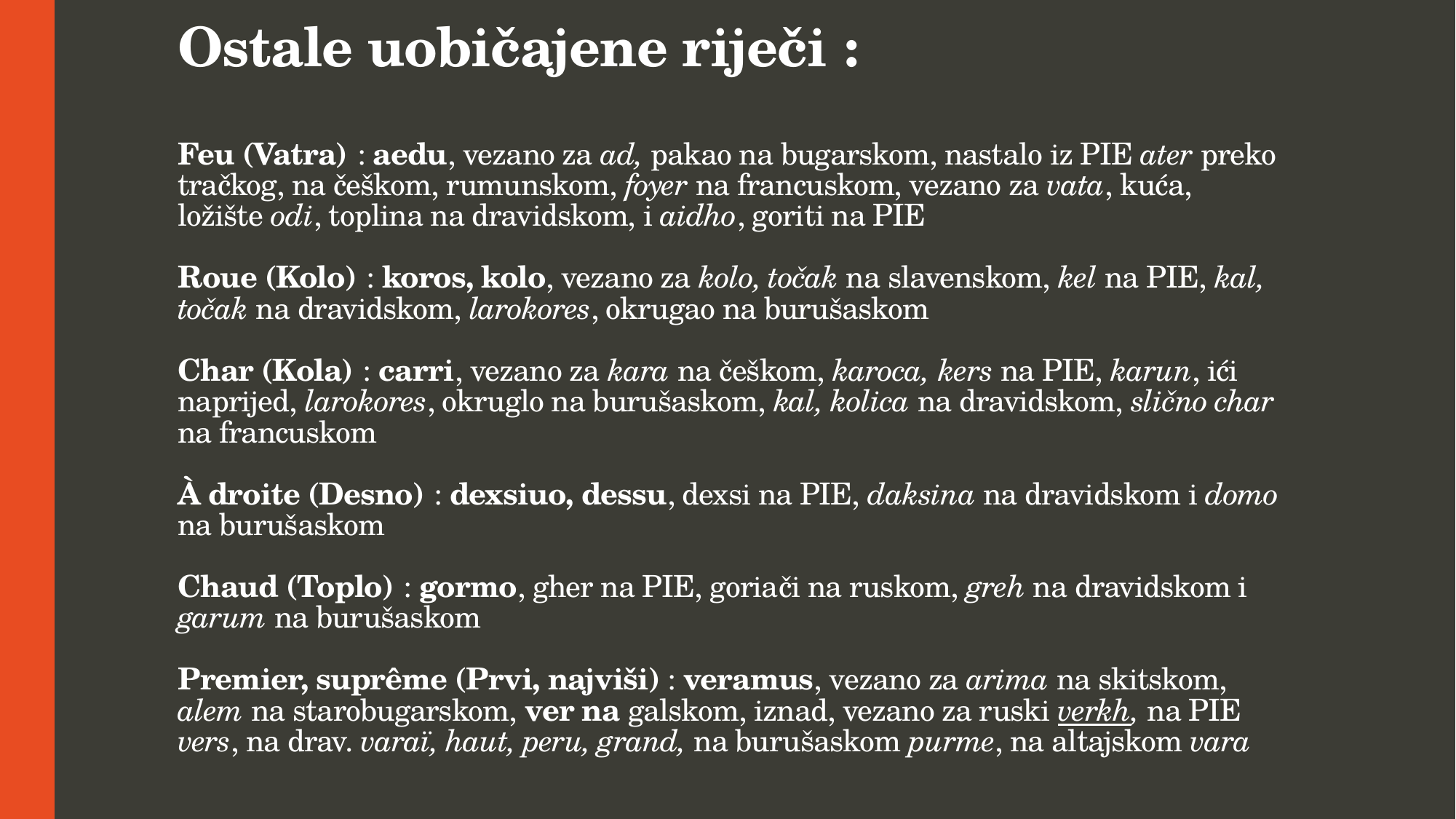

# Ostale uobičajene riječi : Feu (Vatra) : aedu, vezano za ad, pakao na bugarskom, nastalo iz PIE ater preko tračkog, na češkom, rumunskom, foyer na francuskom, vezano za vata, kuća, ložište odi, toplina na dravidskom, i aidho, goriti na PIE Roue (Kolo) : koros, kolo, vezano za kolo, točak na slavenskom, kel na PIE, kal, točak na dravidskom, larokores, okrugao na burušaskom Char (Kola) : carri, vezano za kara na češkom, karoca, kers na PIE, karun, ići naprijed, larokores, okruglo na burušaskom, kal, kolica na dravidskom, slično char na francuskom À droite (Desno) : dexsiuo, dessu, dexsi na PIE, daksina na dravidskom i domo na burušaskom Chaud (Toplo) : gormo, gher na PIE, goriači na ruskom, greh na dravidskom i garum na burušaskom Premier, suprême (Prvi, najviši) : veramus, vezano za arima na skitskom, alem na starobugarskom, ver na galskom, iznad, vezano za ruski verkh, na PIE vers, na drav. varaï, haut, peru, grand, na burušaskom purme, na altajskom vara